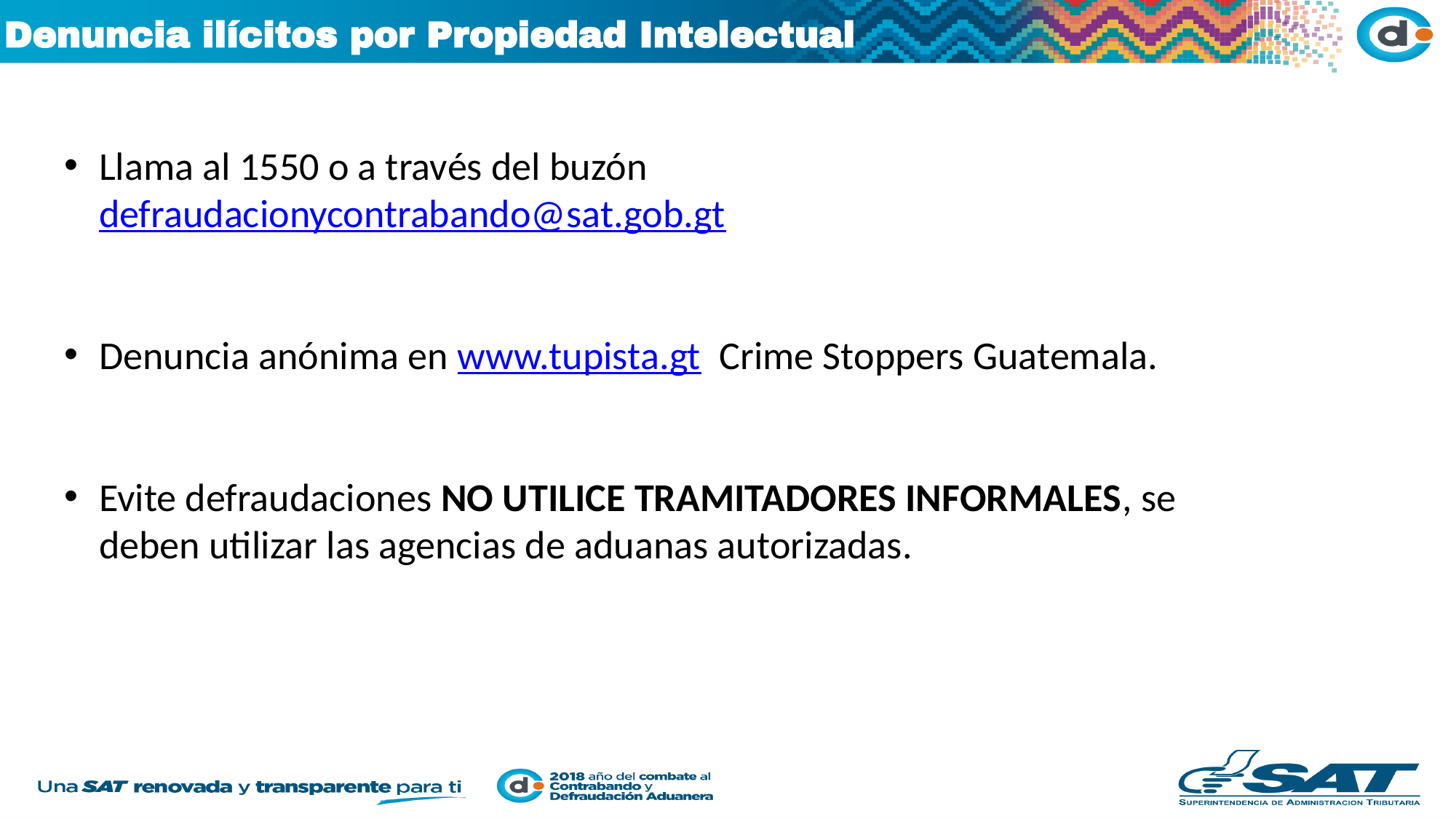

Denuncia ilícitos por Propiedad Intelectual

Llama al 1550 o a través del buzón defraudacionycontrabando@sat.gob.gt

Denuncia anónima en www.tupista.gt  Crime Stoppers Guatemala.

Evite defraudaciones NO UTILICE TRAMITADORES INFORMALES, se deben utilizar las agencias de aduanas autorizadas.